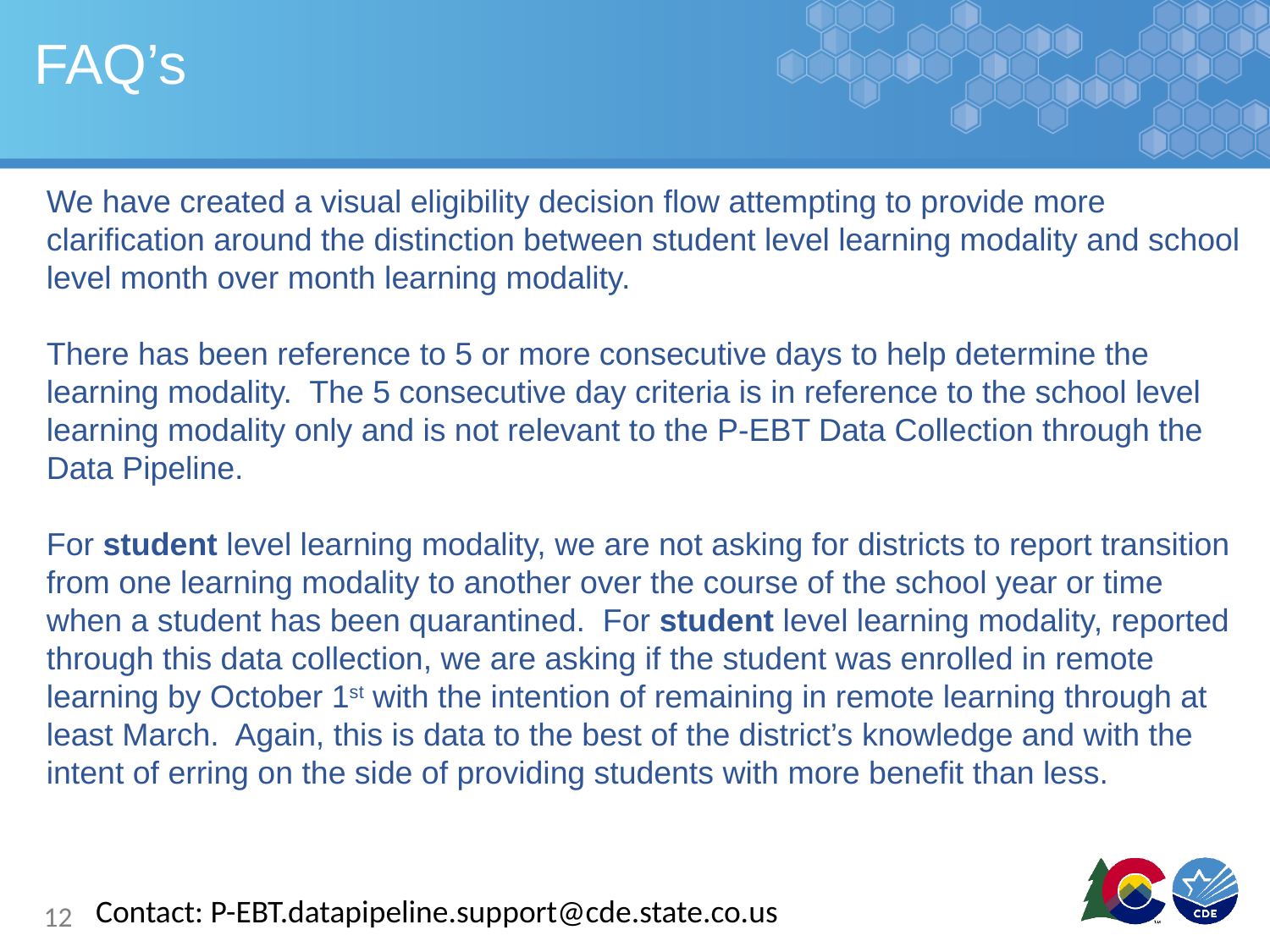

# FAQ’s
We have created a visual eligibility decision flow attempting to provide more clarification around the distinction between student level learning modality and school level month over month learning modality.

There has been reference to 5 or more consecutive days to help determine the learning modality.  The 5 consecutive day criteria is in reference to the school level learning modality only and is not relevant to the P-EBT Data Collection through the Data Pipeline.

For student level learning modality, we are not asking for districts to report transition from one learning modality to another over the course of the school year or time when a student has been quarantined.  For student level learning modality, reported through this data collection, we are asking if the student was enrolled in remote learning by October 1st with the intention of remaining in remote learning through at least March.  Again, this is data to the best of the district’s knowledge and with the intent of erring on the side of providing students with more benefit than less.

Contact: P-EBT.datapipeline.support@cde.state.co.us
12